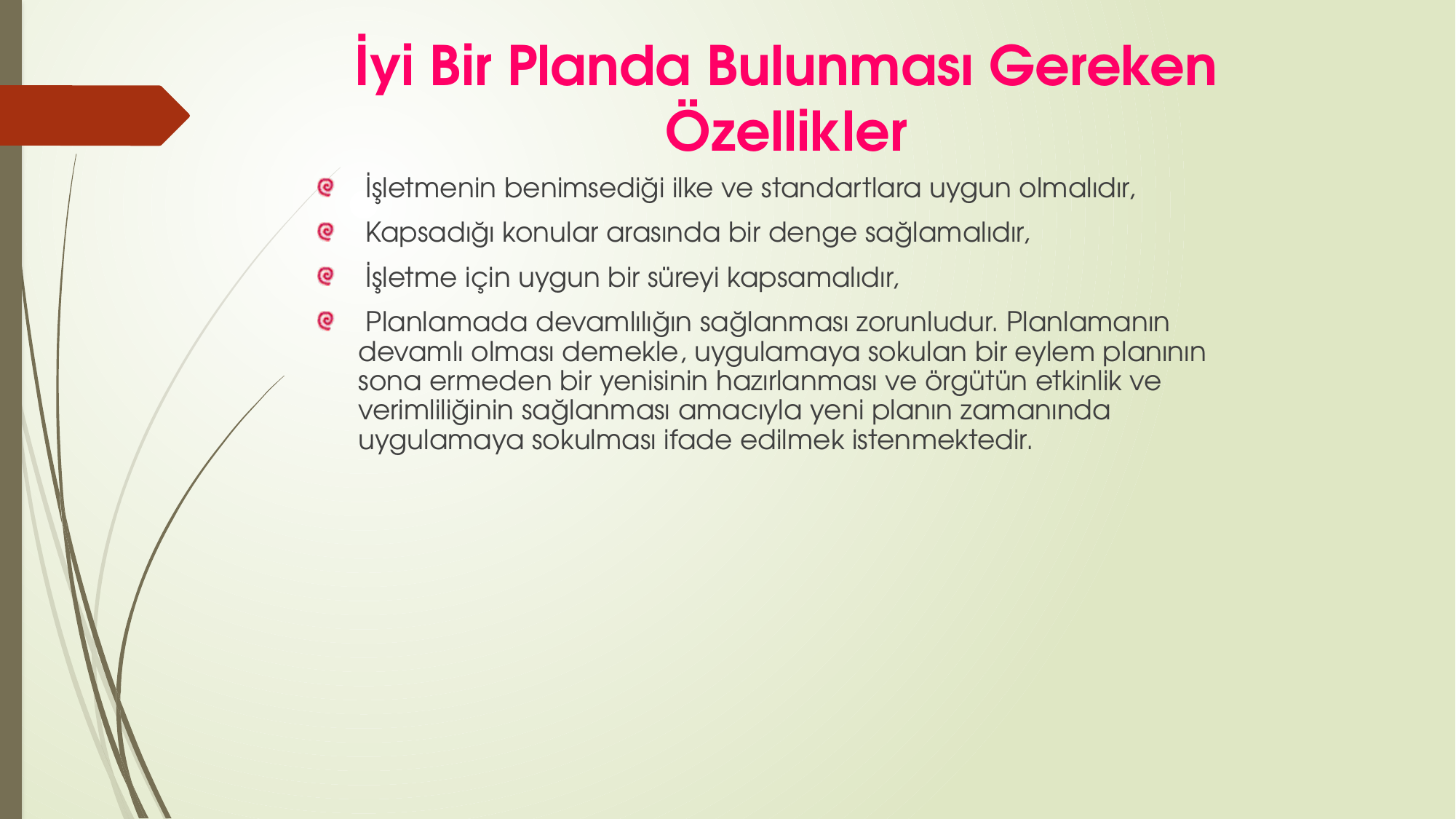

# İyi Bir Planda Bulunması Gereken Özellikler
 İşletmenin benimsediği ilke ve standartlara uygun olmalıdır,
 Kapsadığı konular arasında bir denge sağlamalıdır,
 İşletme için uygun bir süreyi kapsamalıdır,
 Planlamada devamlılığın sağlanması zorunludur. Planlamanın devamlı olması demekle, uygulamaya sokulan bir eylem planının sona ermeden bir yenisinin hazırlanması ve örgütün etkinlik ve verimliliğinin sağlanması amacıyla yeni planın zamanında uygulamaya sokulması ifade edilmek istenmektedir.